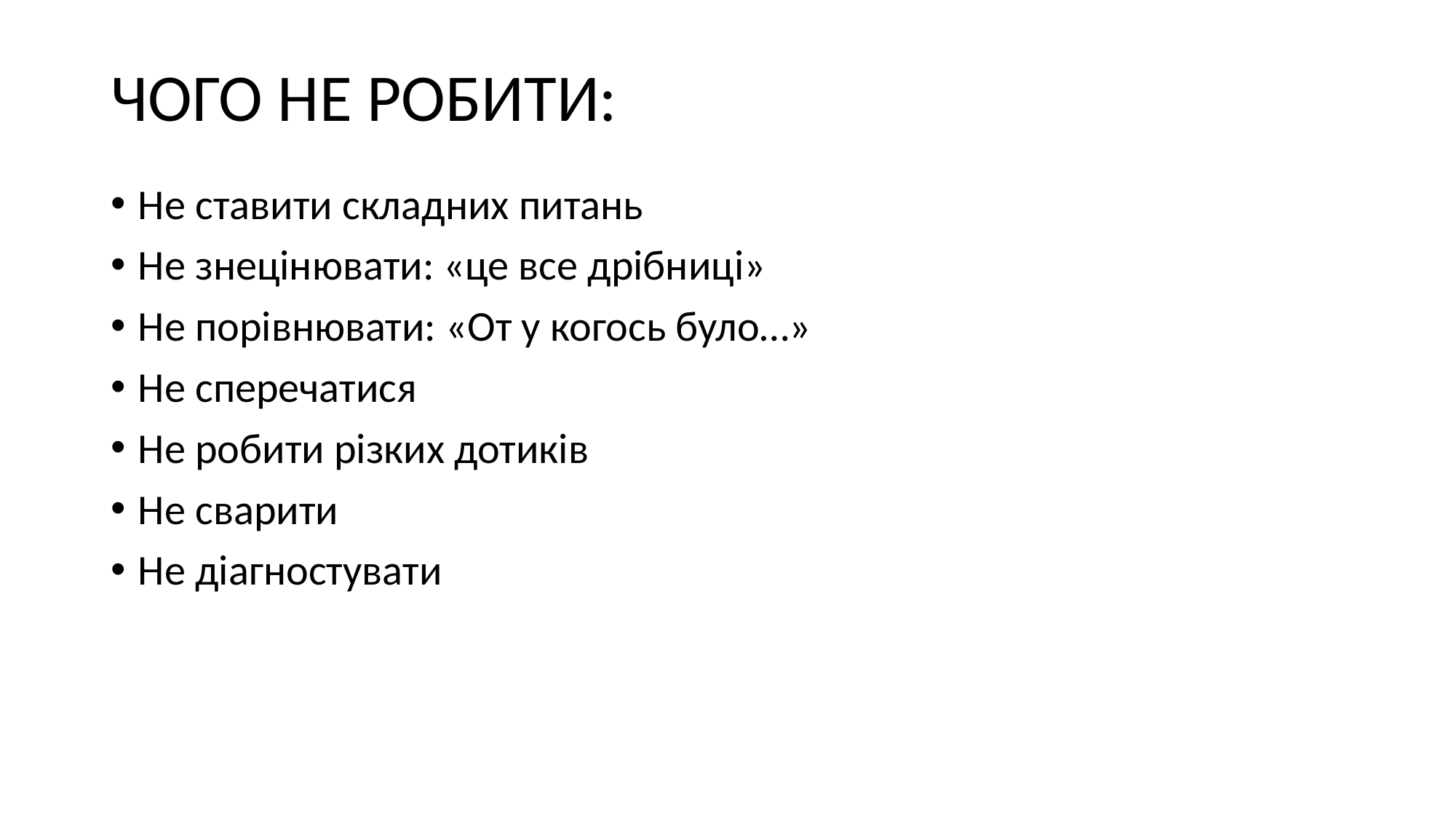

# ЧОГО НЕ РОБИТИ:
Не ставити складних питань
Не знецінювати: «це все дрібниці»
Не порівнювати: «От у когось було…»
Не сперечатися
Не робити різких дотиків
Не сварити
Не діагностувати